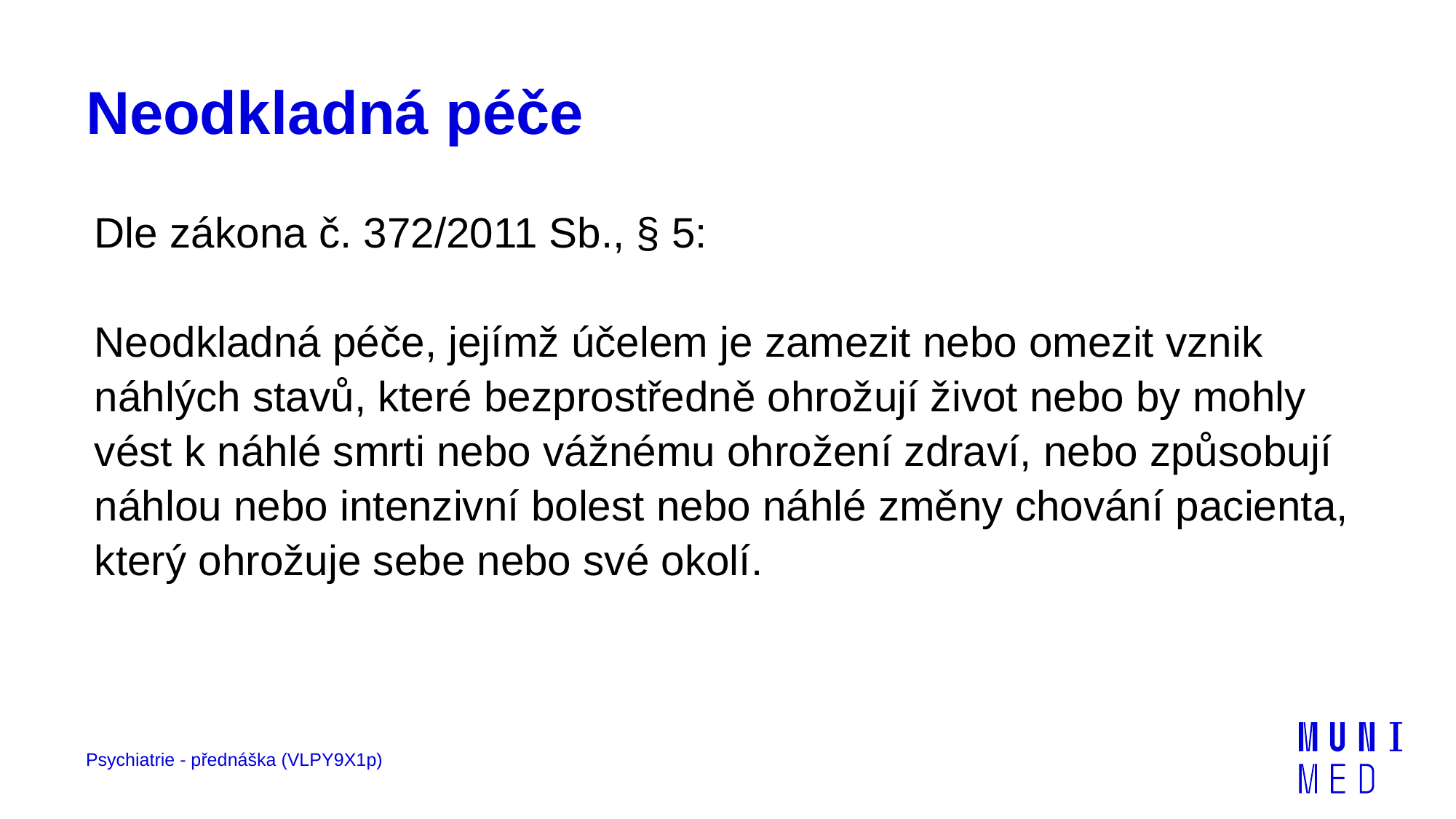

# Neodkladná péče
Dle zákona č. 372/2011 Sb., § 5:

Neodkladná péče, jejímž účelem je zamezit nebo omezit vznik náhlých stavů, které bezprostředně ohrožují život nebo by mohly vést k náhlé smrti nebo vážnému ohrožení zdraví, nebo způsobují náhlou nebo intenzivní bolest nebo náhlé změny chování pacienta, který ohrožuje sebe nebo své okolí.

Psychiatrie - přednáška (VLPY9X1p)